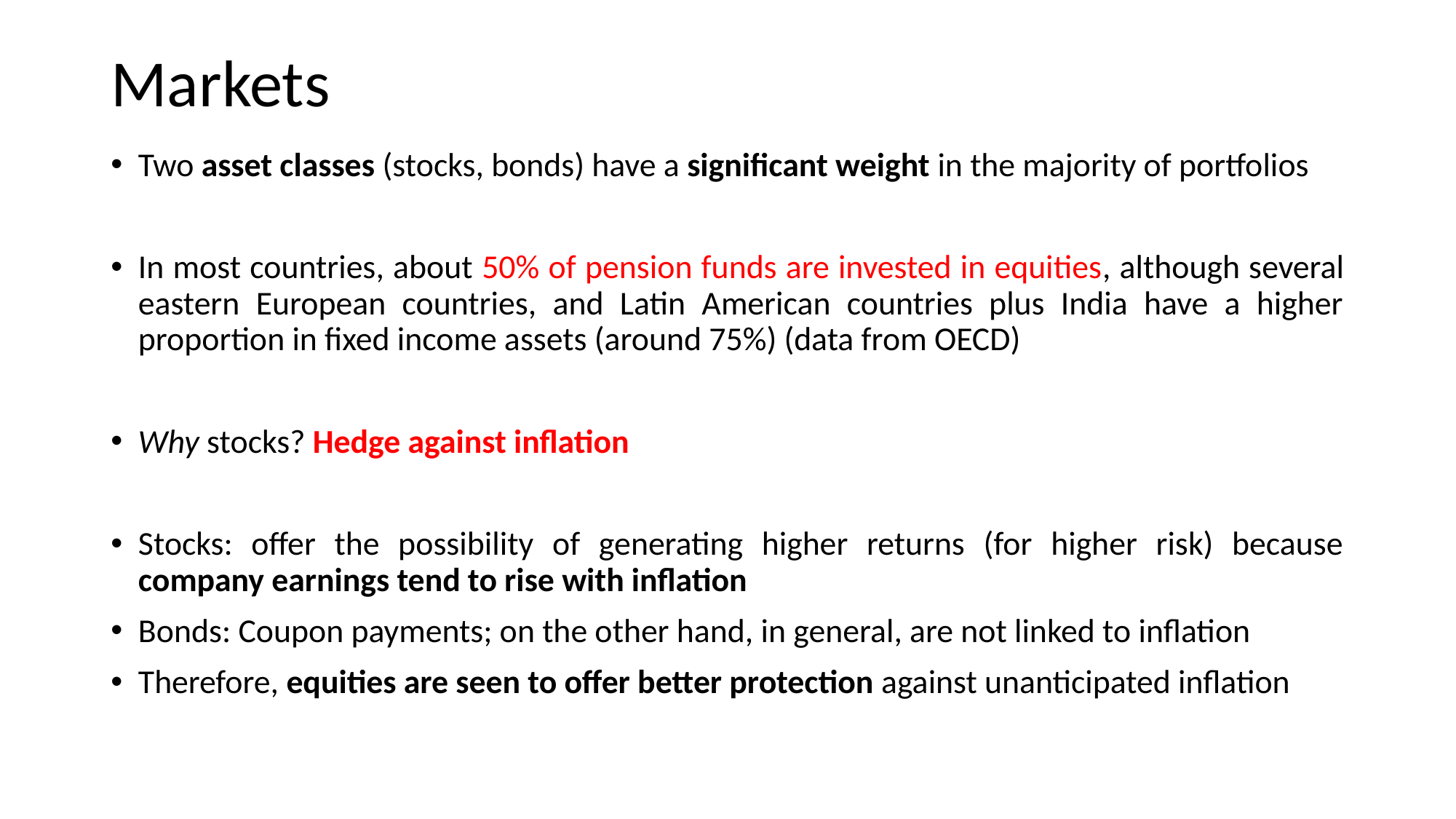

# Markets
Two asset classes (stocks, bonds) have a significant weight in the majority of portfolios

In most countries, about 50% of pension funds are invested in equities, although several eastern European countries, and Latin American countries plus India have a higher proportion in fixed income assets (around 75%) (data from OECD)

Why stocks? Hedge against inflation

Stocks: offer the possibility of generating higher returns (for higher risk) because company earnings tend to rise with inflation
Bonds: Coupon payments; on the other hand, in general, are not linked to inflation
Therefore, equities are seen to offer better protection against unanticipated inflation